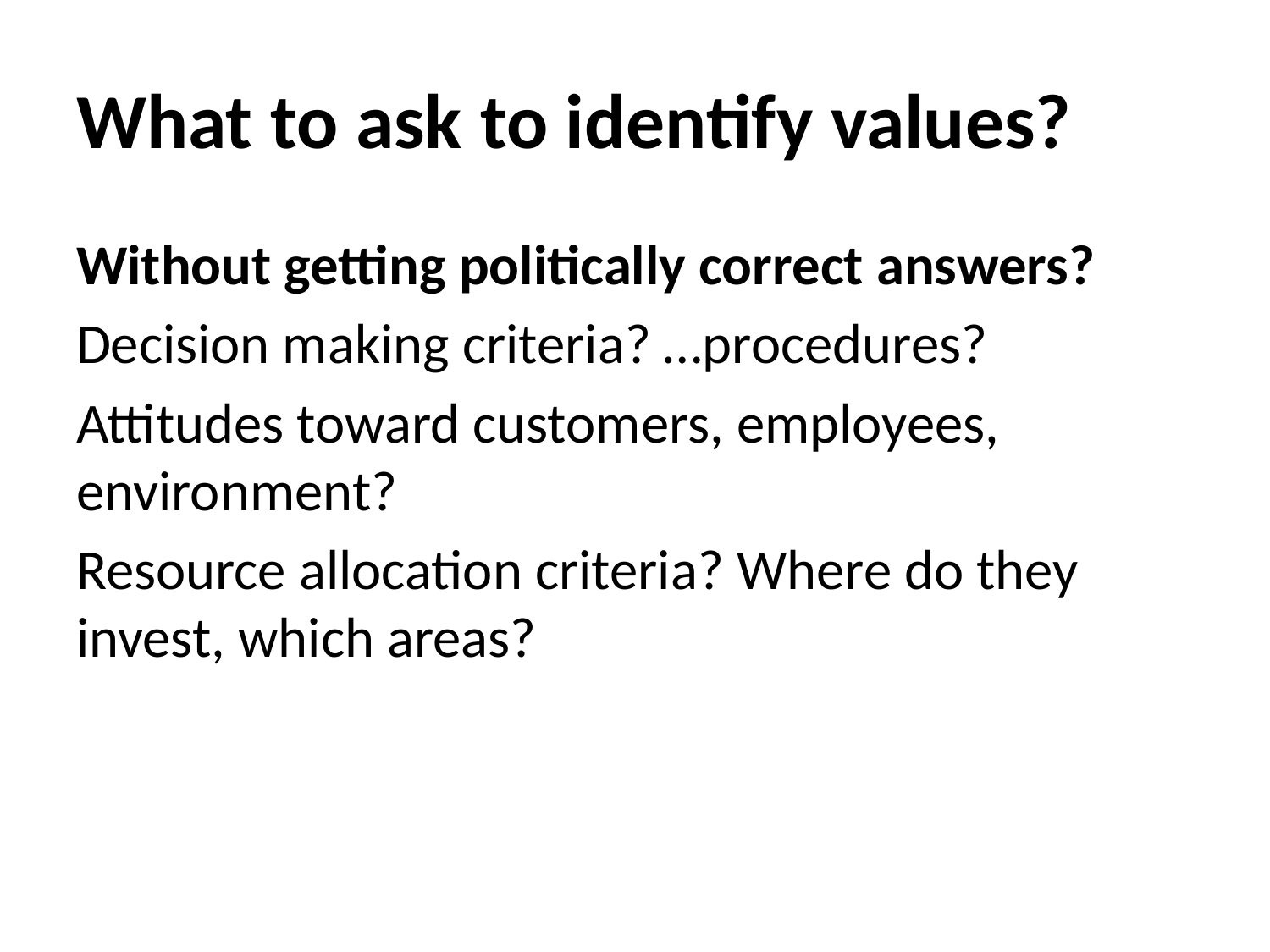

# What to ask to identify values?
Without getting politically correct answers?
Decision making criteria? …procedures?
Attitudes toward customers, employees, environment?
Resource allocation criteria? Where do they invest, which areas?